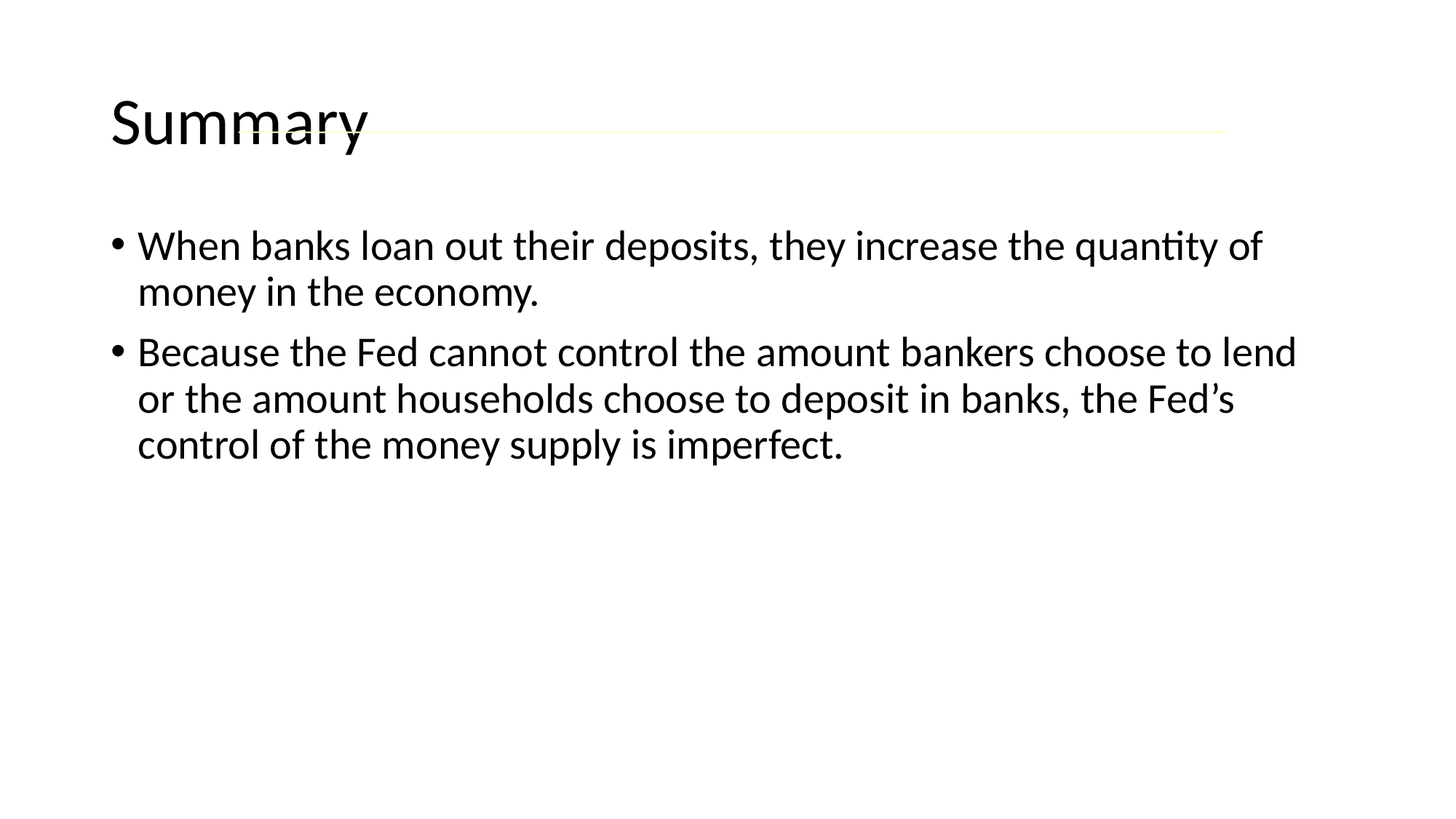

# Summary

When banks loan out their deposits, they increase the quantity of money in the economy.
Because the Fed cannot control the amount bankers choose to lend or the amount households choose to deposit in banks, the Fed’s control of the money supply is imperfect.